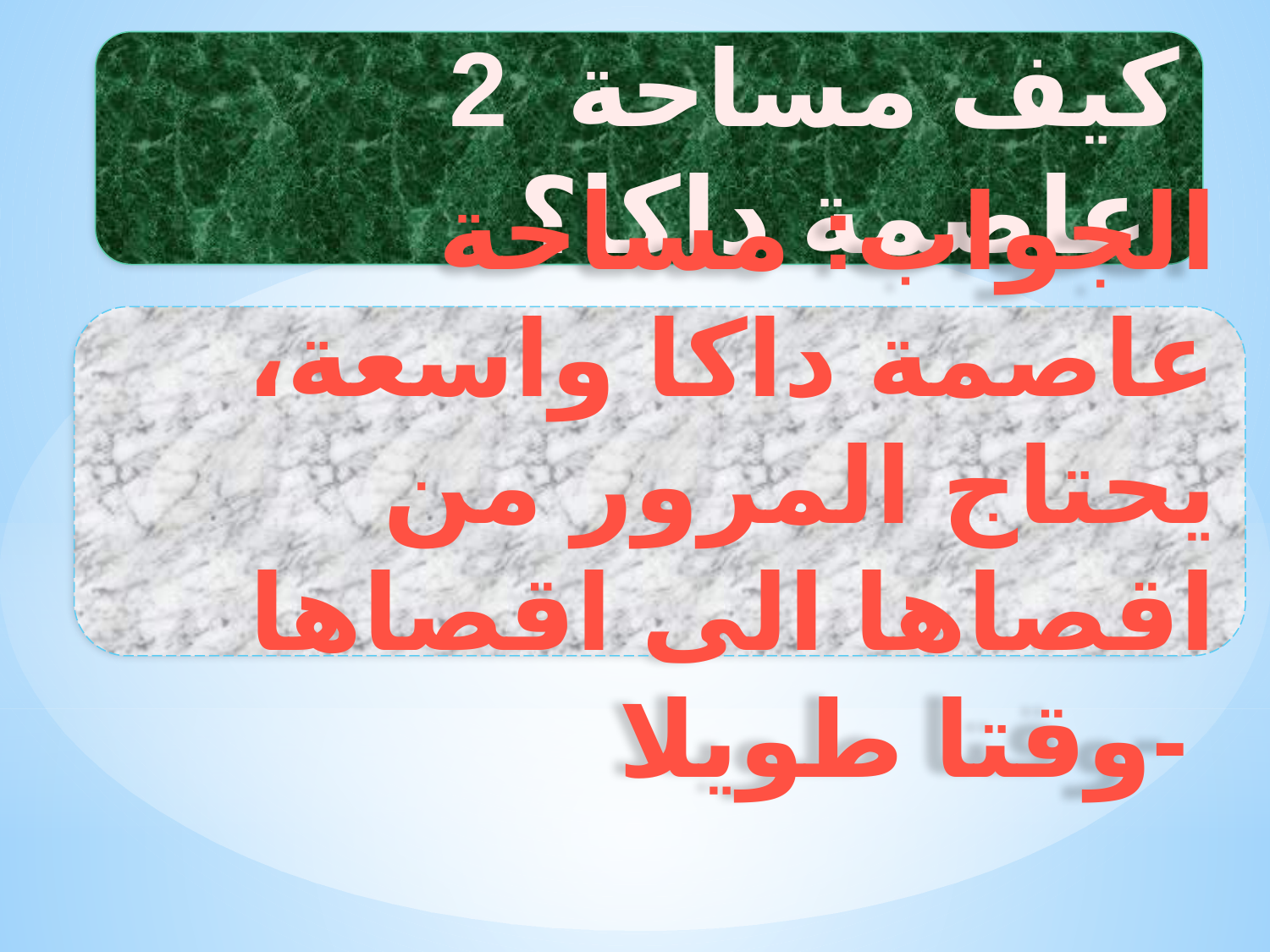

2  كيف مساحة عاصمة داكا؟
الجواب: مساحة عاصمة داكا واسعة، يحتاج المرور من اقصاها الى اقصاها وقتا طويلا-